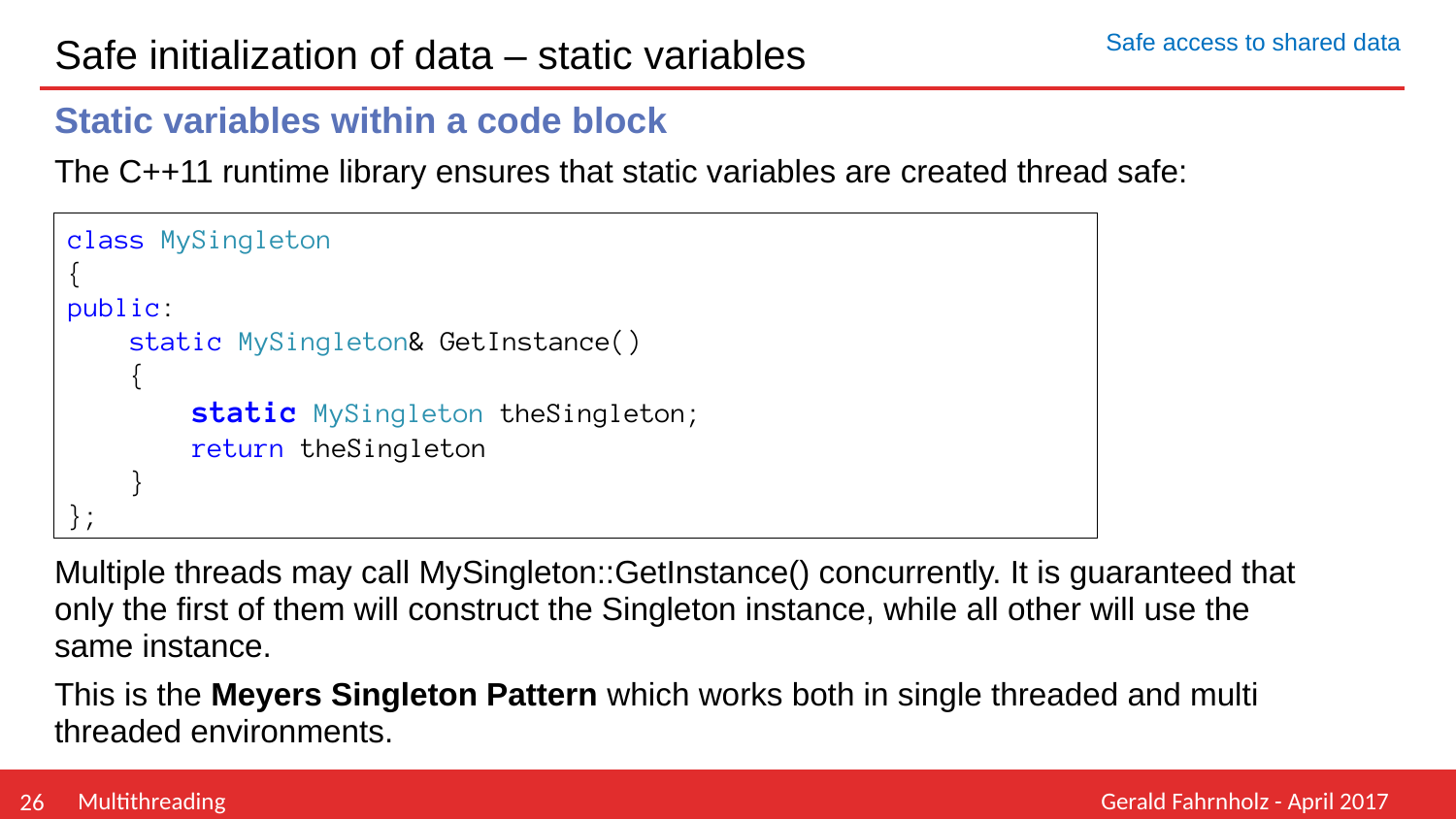

# Safe initialization of data – static variables
Safe access to shared data
Static variables within a code block
The C++11 runtime library ensures that static variables are created thread safe:

class MySingleton
{
public:
    static MySingleton& GetInstance()
    {
        static MySingleton theSingleton;
        return theSingleton
    }
};
Multiple threads may call MySingleton::GetInstance() concurrently. It is guaranteed that only the first of them will construct the Singleton instance, while all other will use the same instance.
This is the Meyers Singleton Pattern which works both in single threaded and multi threaded environments.
Multithreading
Gerald Fahrnholz - April 2017